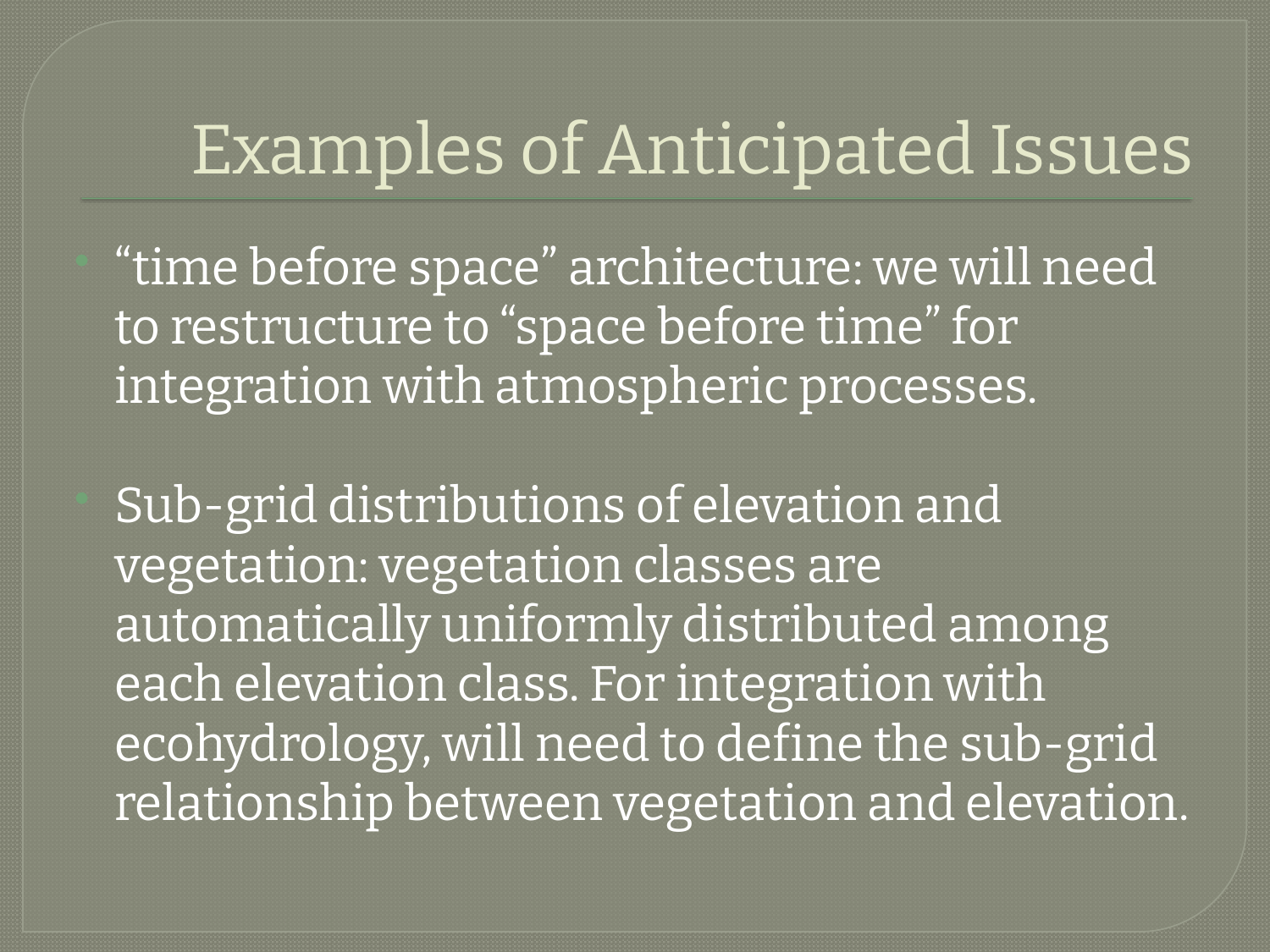

# Examples of Anticipated Issues
“time before space” architecture: we will need to restructure to “space before time” for integration with atmospheric processes.

Sub-grid distributions of elevation and vegetation: vegetation classes are automatically uniformly distributed among each elevation class. For integration with ecohydrology, will need to define the sub-grid relationship between vegetation and elevation.